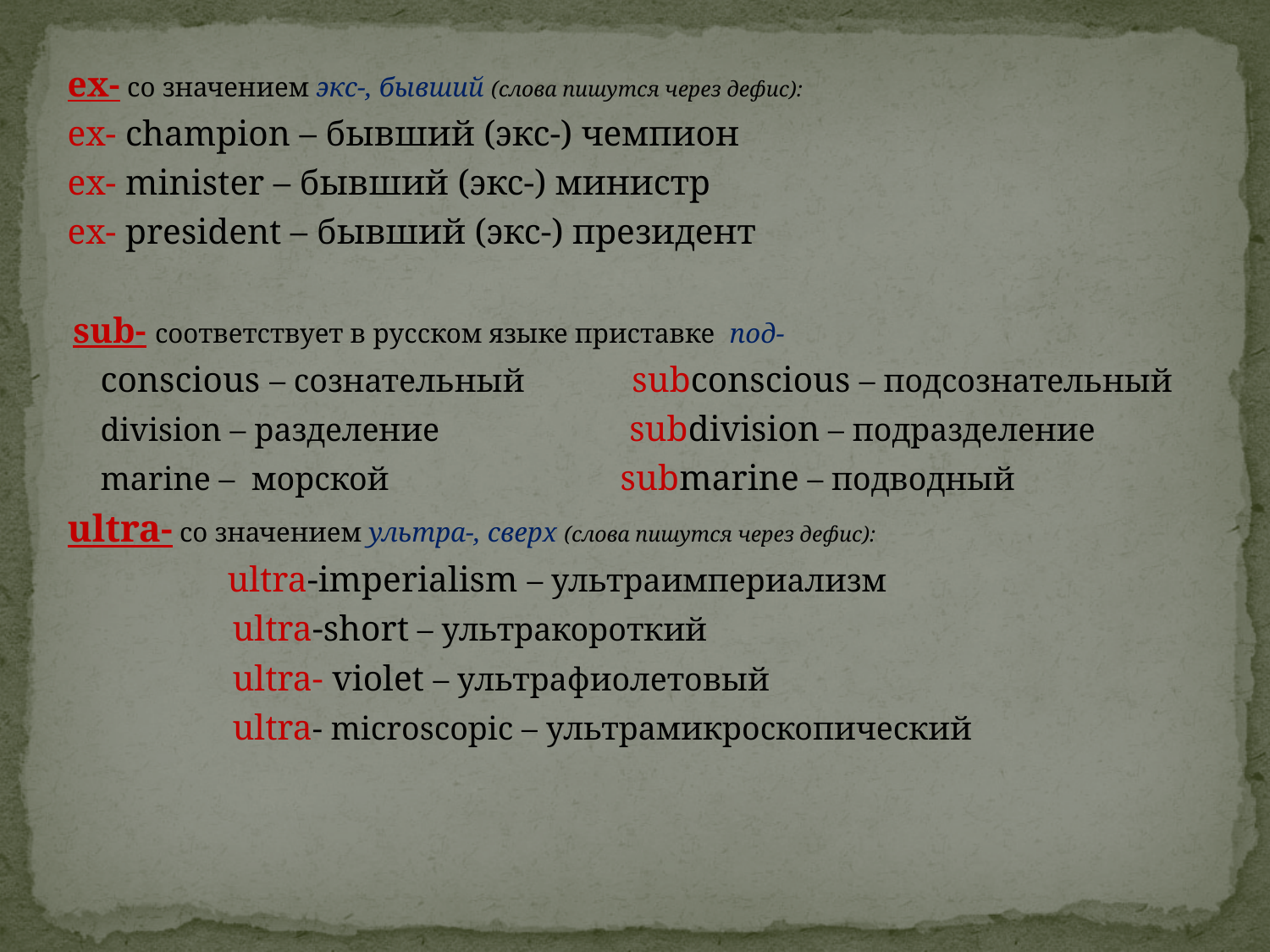

ex- со значением экс-, бывший (слова пишутся через дефис):
ex- champion – бывший (экс-) чемпион
ex- minister – бывший (экс-) министр
ex- president – бывший (экс-) президент

 sub- соответствует в русском языке приставке  под-
    conscious – сознательный             subconscious – подсознательный
    division – разделение                       subdivision – подразделение
    marine –  морской                            submarine – подводный
ultra- со значением ультра-, сверх (слова пишутся через дефис):
                  ultra-imperialism – ультраимпериализм
                    ultra-short – ультракороткий
                    ultra- violet – ультрафиолетовый
                    ultra- microscopic – ультрамикроскопический